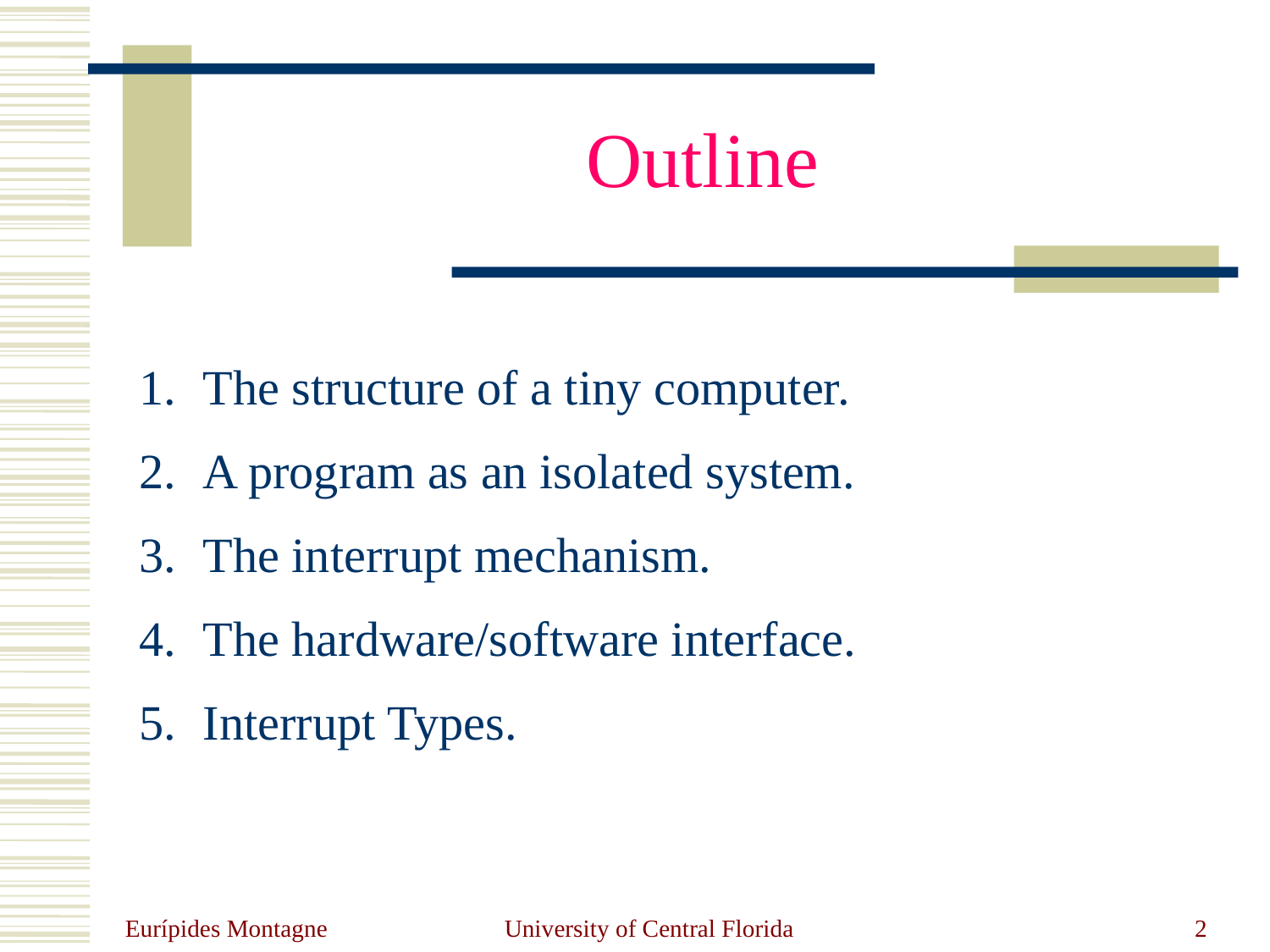

Outline
The structure of a tiny computer.
A program as an isolated system.
The interrupt mechanism.
The hardware/software interface.
Interrupt Types.

Eurípides Montagne
University of Central Florida
2